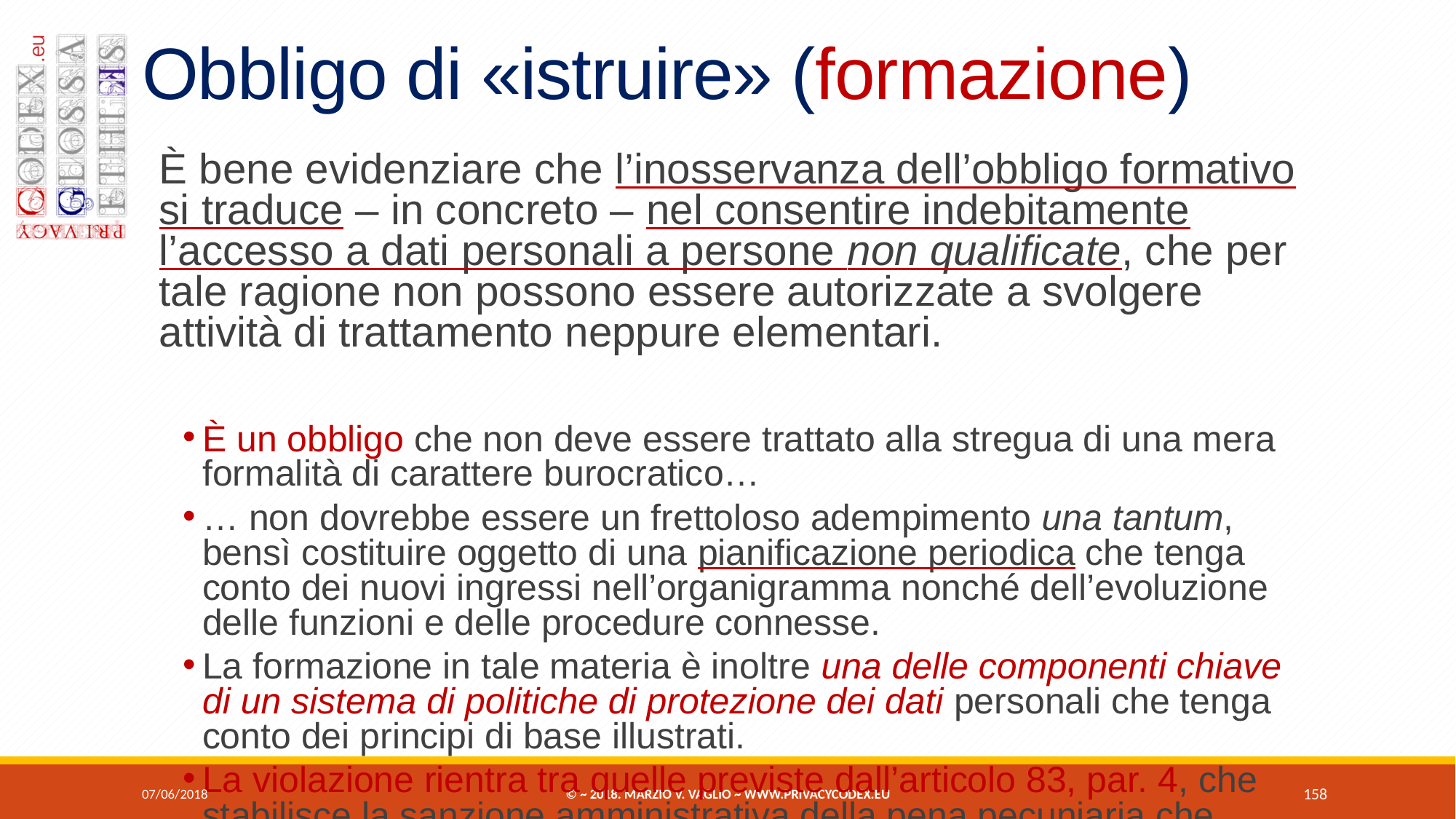

# Obbligo di «istruire» (formazione)
È bene evidenziare che l’inosservanza dell’obbligo formativo si traduce – in concreto – nel consentire indebitamente l’accesso a dati personali a persone non qualificate, che per tale ragione non possono essere autorizzate a svolgere attività di trattamento neppure elementari.

È un obbligo che non deve essere trattato alla stregua di una mera formalità di carattere burocratico…
… non dovrebbe essere un frettoloso adempimento una tantum, bensì costituire oggetto di una pianificazione periodica che tenga conto dei nuovi ingressi nell’organigramma nonché dell’evoluzione delle funzioni e delle procedure connesse.
La formazione in tale materia è inoltre una delle componenti chiave di un sistema di politiche di protezione dei dati personali che tenga conto dei principi di base illustrati.
La violazione rientra tra quelle previste dall’articolo 83, par. 4, che stabilisce la sanzione amministrativa della pena pecuniaria che vedremo.
07/06/2018
© ~ 2018. Marzio V. Vaglio ~ www.privacycodex.eu
158